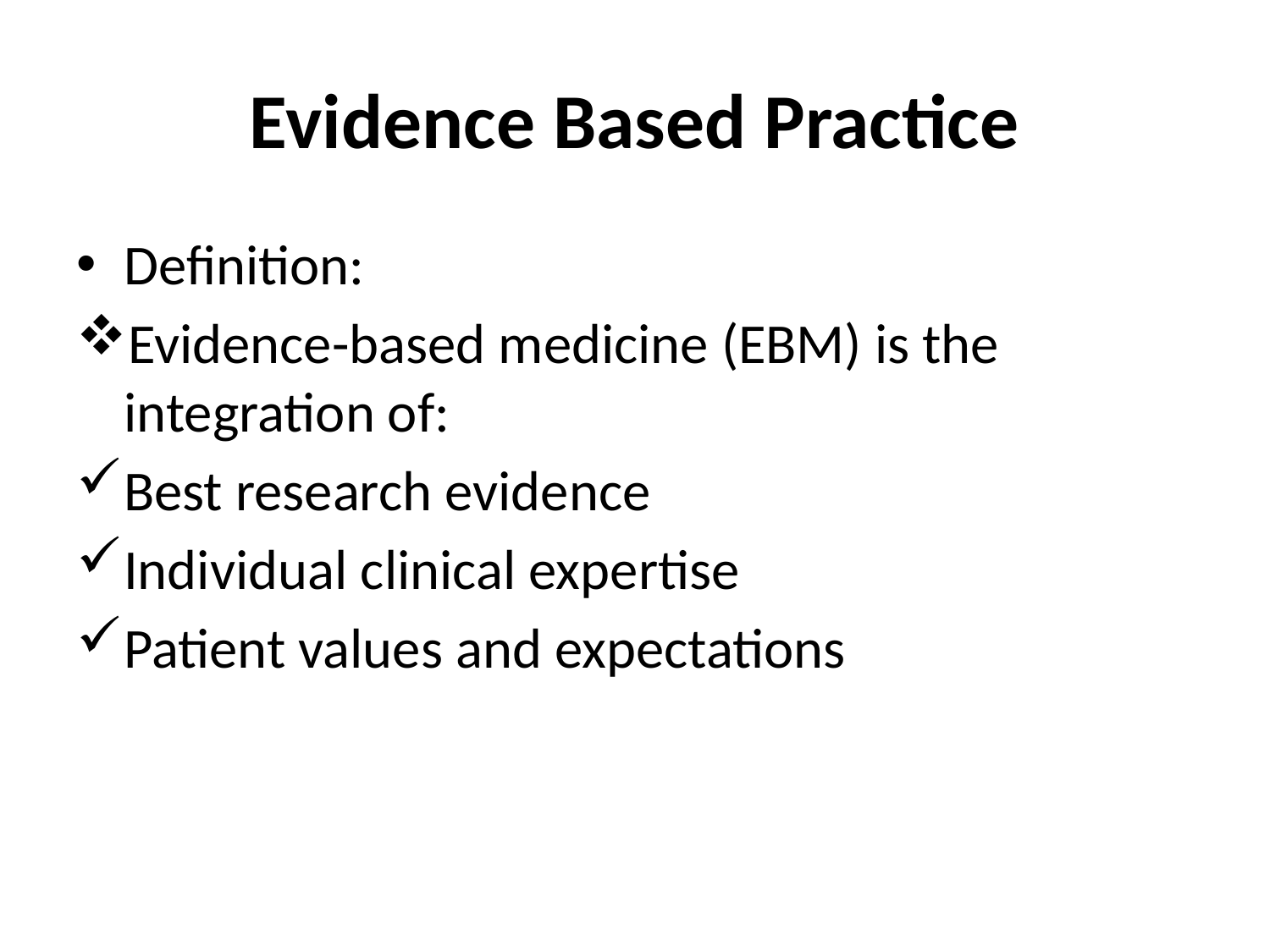

# Evidence Based Practice
Definition:
Evidence-based medicine (EBM) is the integration of:
Best research evidence
Individual clinical expertise
Patient values and expectations